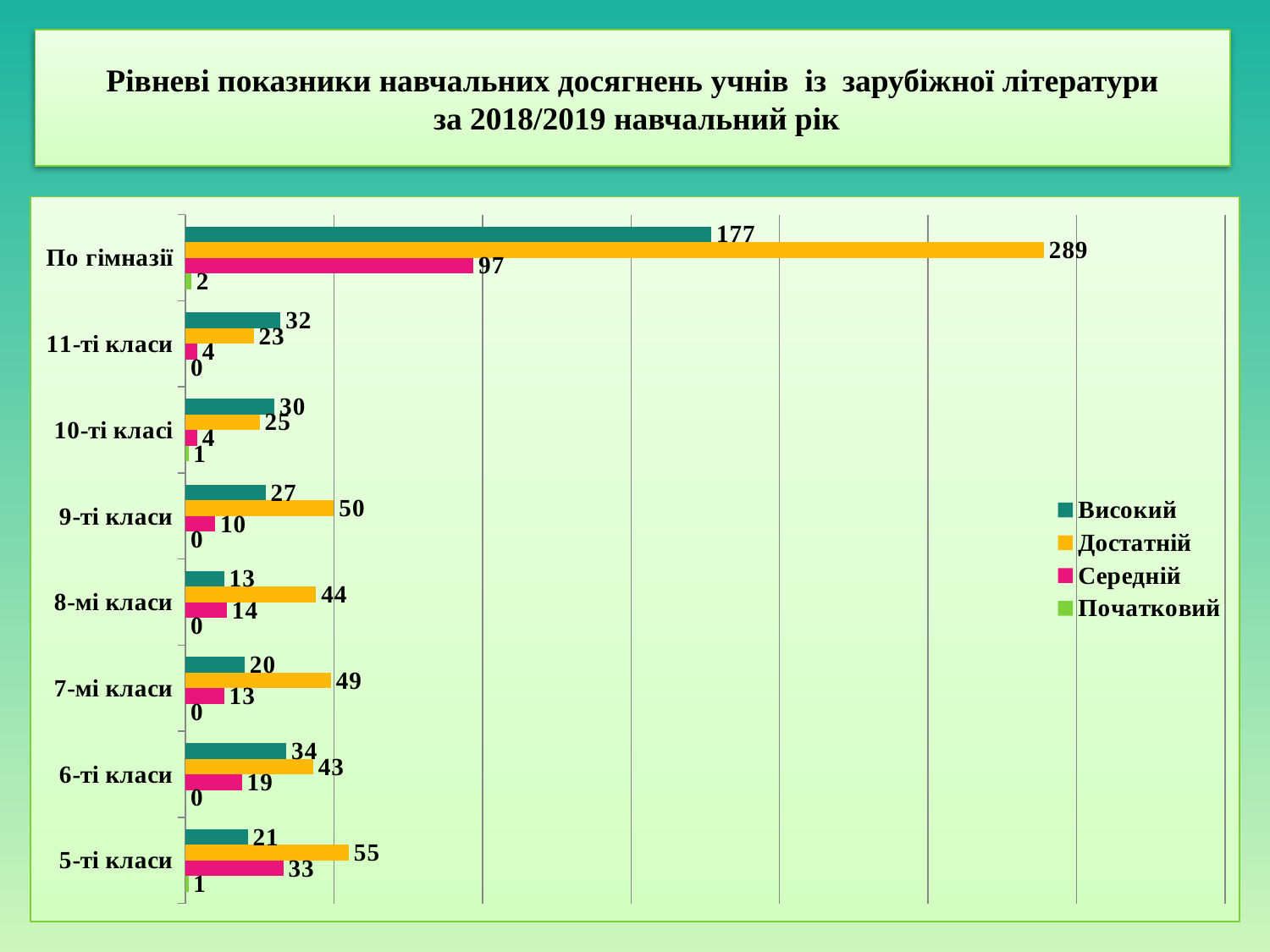

# Рівневі показники навчальних досягнень учнів  із  зарубіжної літератури за 2018/2019 навчальний рік

### Chart

| Category | Початковий | Середній | Достатній | Високий |
|---|---|---|---|---|
| 5-ті класи | 1.0 | 33.0 | 55.0 | 21.0 |
| 6-ті класи | 0.0 | 19.0 | 43.0 | 34.0 |
| 7-мі класи | 0.0 | 13.0 | 49.0 | 20.0 |
| 8-мі класи | 0.0 | 14.0 | 44.0 | 13.0 |
| 9-ті класи | 0.0 | 10.0 | 50.0 | 27.0 |
| 10-ті класі | 1.0 | 4.0 | 25.0 | 30.0 |
| 11-ті класи | 0.0 | 4.0 | 23.0 | 32.0 |
| По гімназії | 2.0 | 97.0 | 289.0 | 177.0 |